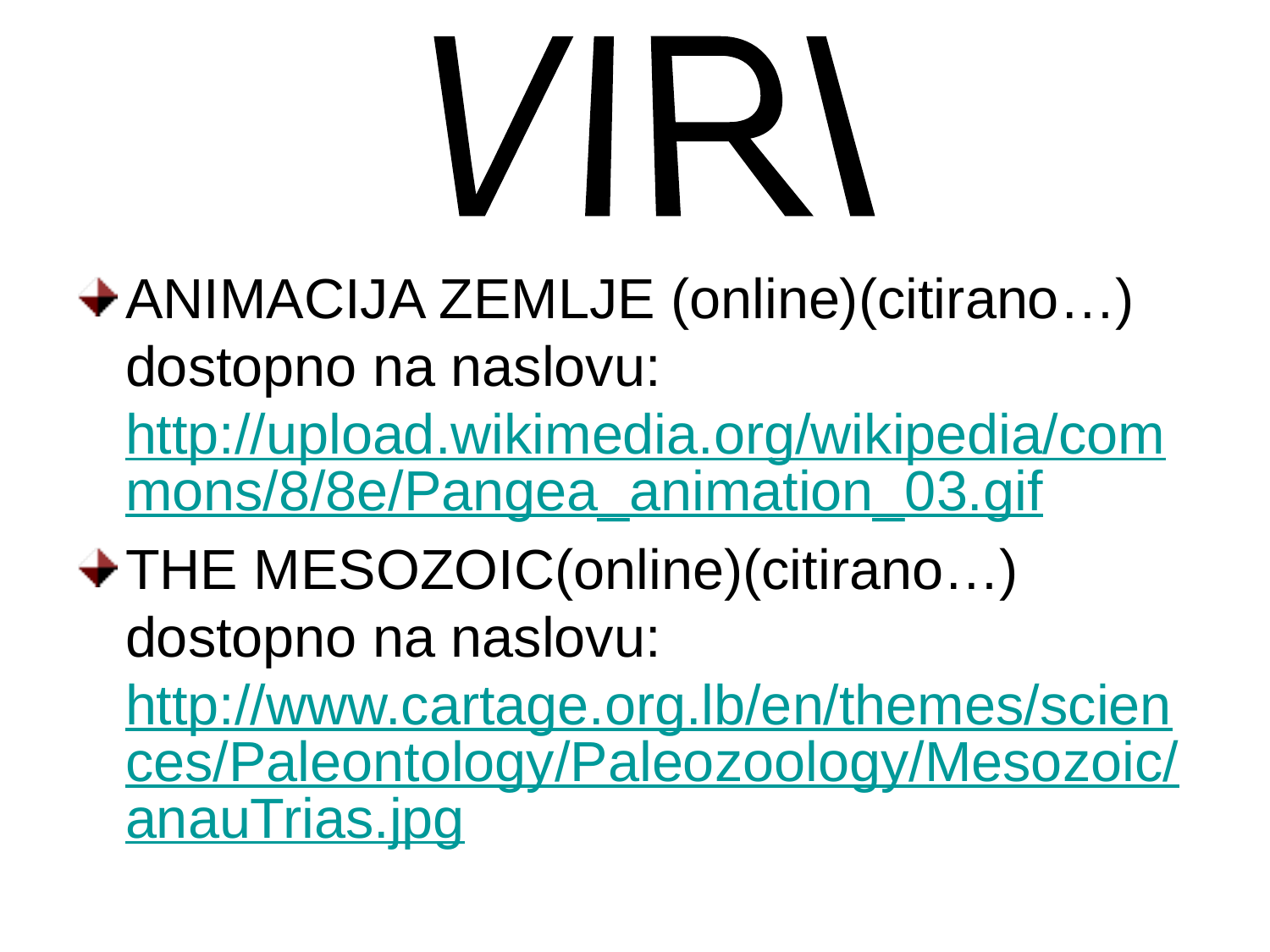

VIRI
ANIMACIJA ZEMLJE (online)(citirano…) dostopno na naslovu: http://upload.wikimedia.org/wikipedia/commons/8/8e/Pangea_animation_03.gif
THE MESOZOIC(online)(citirano…) dostopno na naslovu: http://www.cartage.org.lb/en/themes/sciences/Paleontology/Paleozoology/Mesozoic/anauTrias.jpg